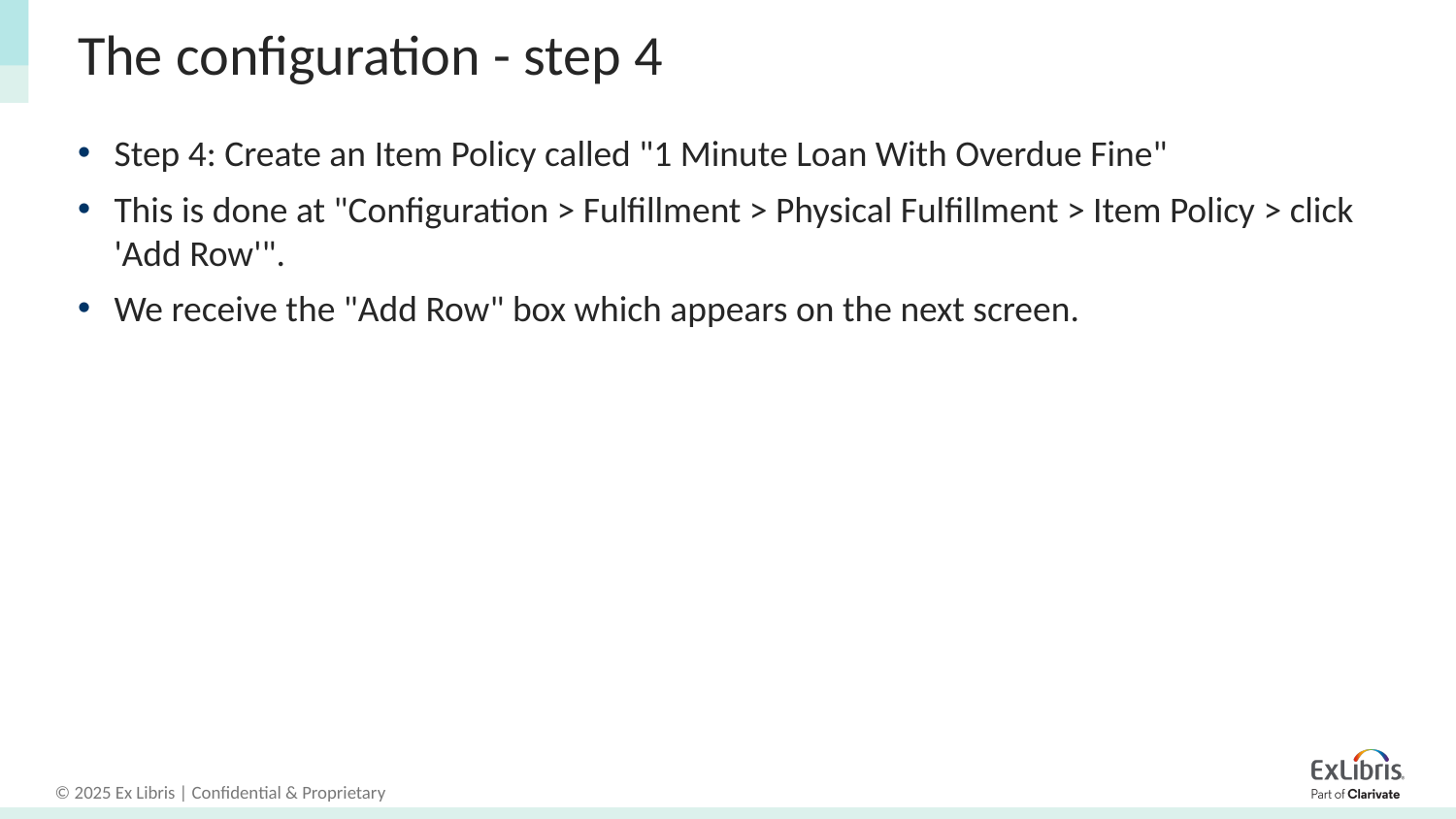

# The configuration - step 4
Step 4: Create an Item Policy called "1 Minute Loan With Overdue Fine"
This is done at "Configuration > Fulfillment > Physical Fulfillment > Item Policy > click 'Add Row'".
We receive the "Add Row" box which appears on the next screen.